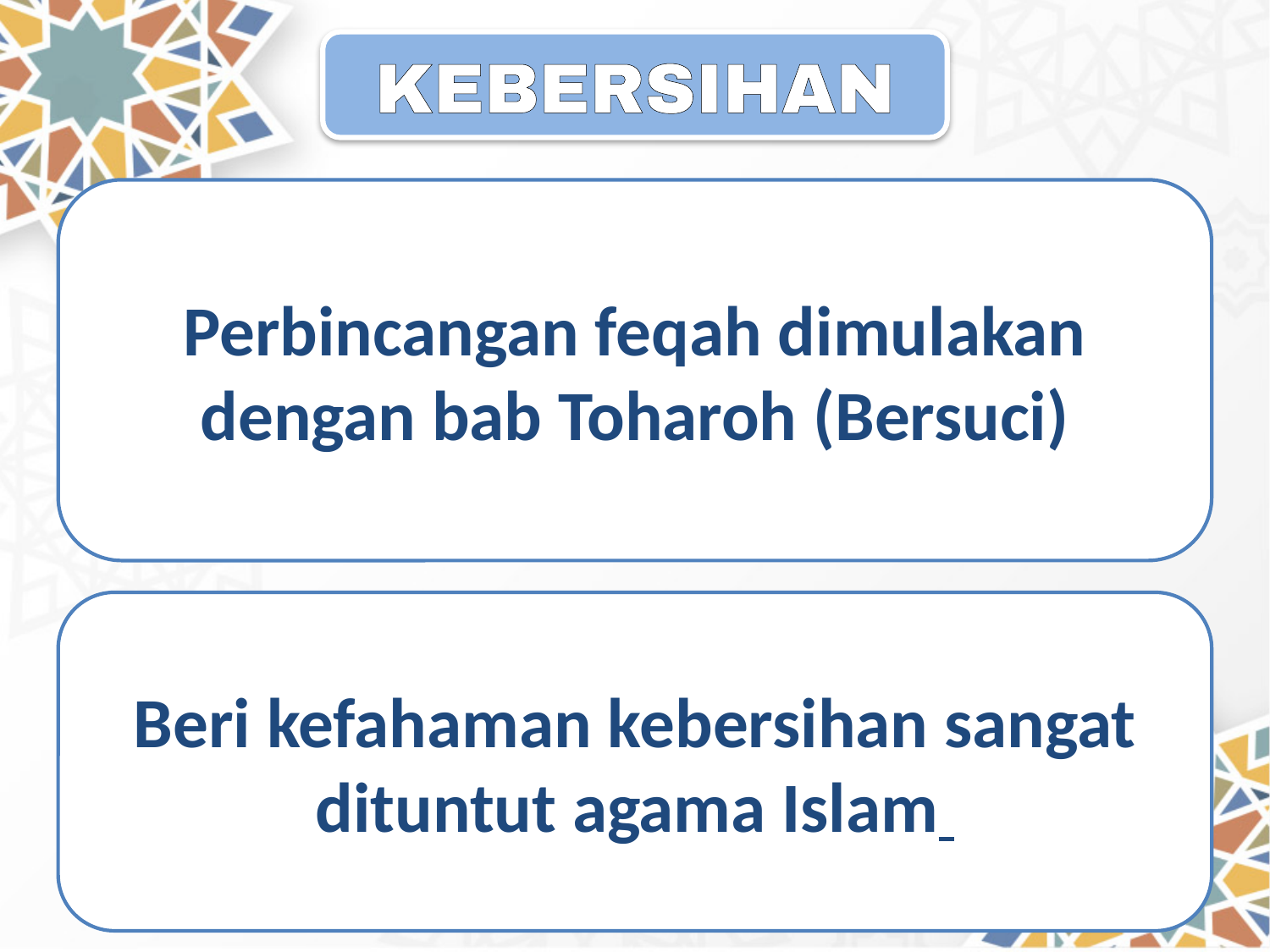

KEBERSIHAN

Perbincangan feqah dimulakan dengan bab Toharoh (Bersuci)

Beri kefahaman kebersihan sangat dituntut agama Islam